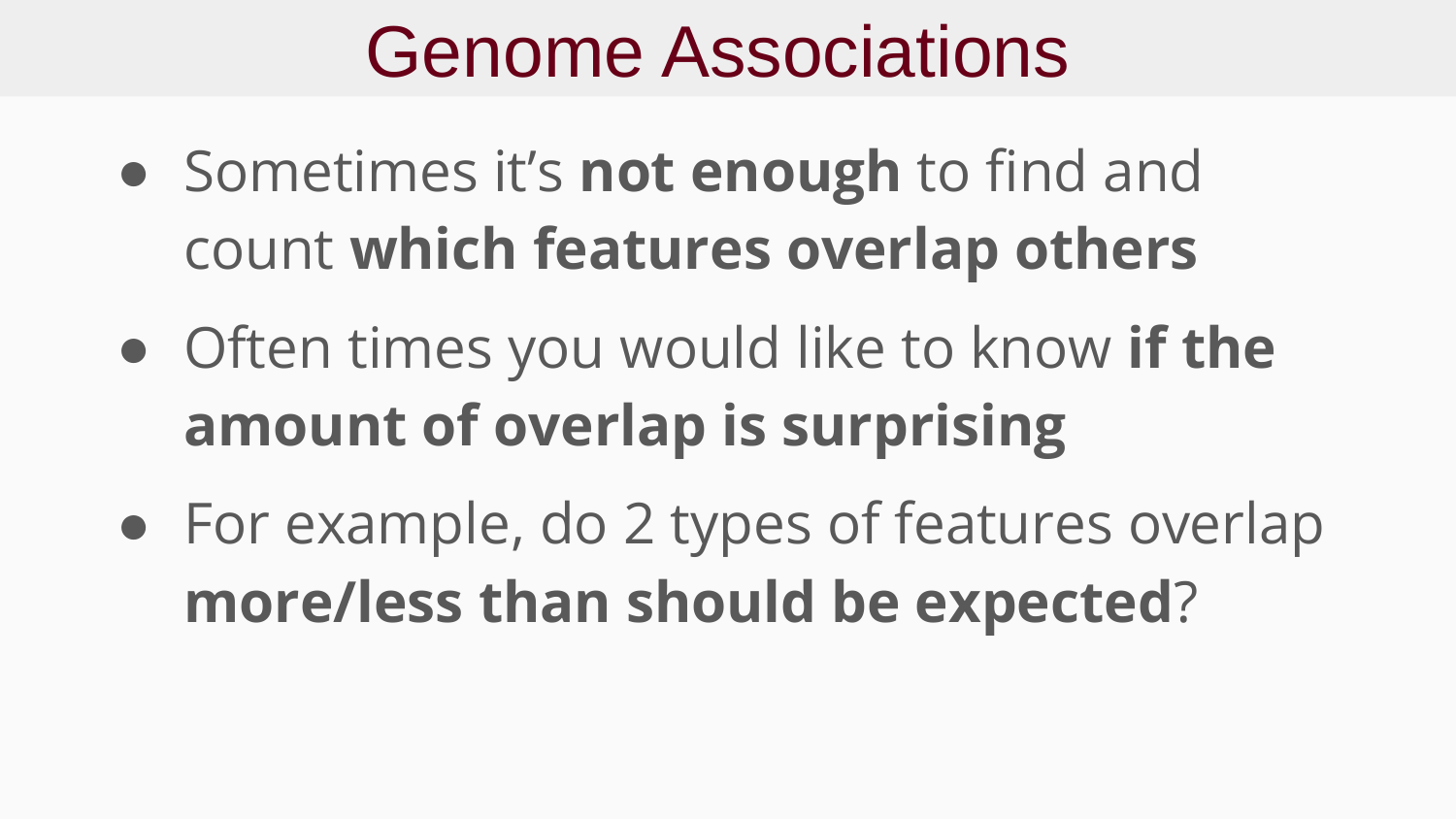

# Genome Associations
Sometimes it’s not enough to find and count which features overlap others
Often times you would like to know if the amount of overlap is surprising
For example, do 2 types of features overlap more/less than should be expected?